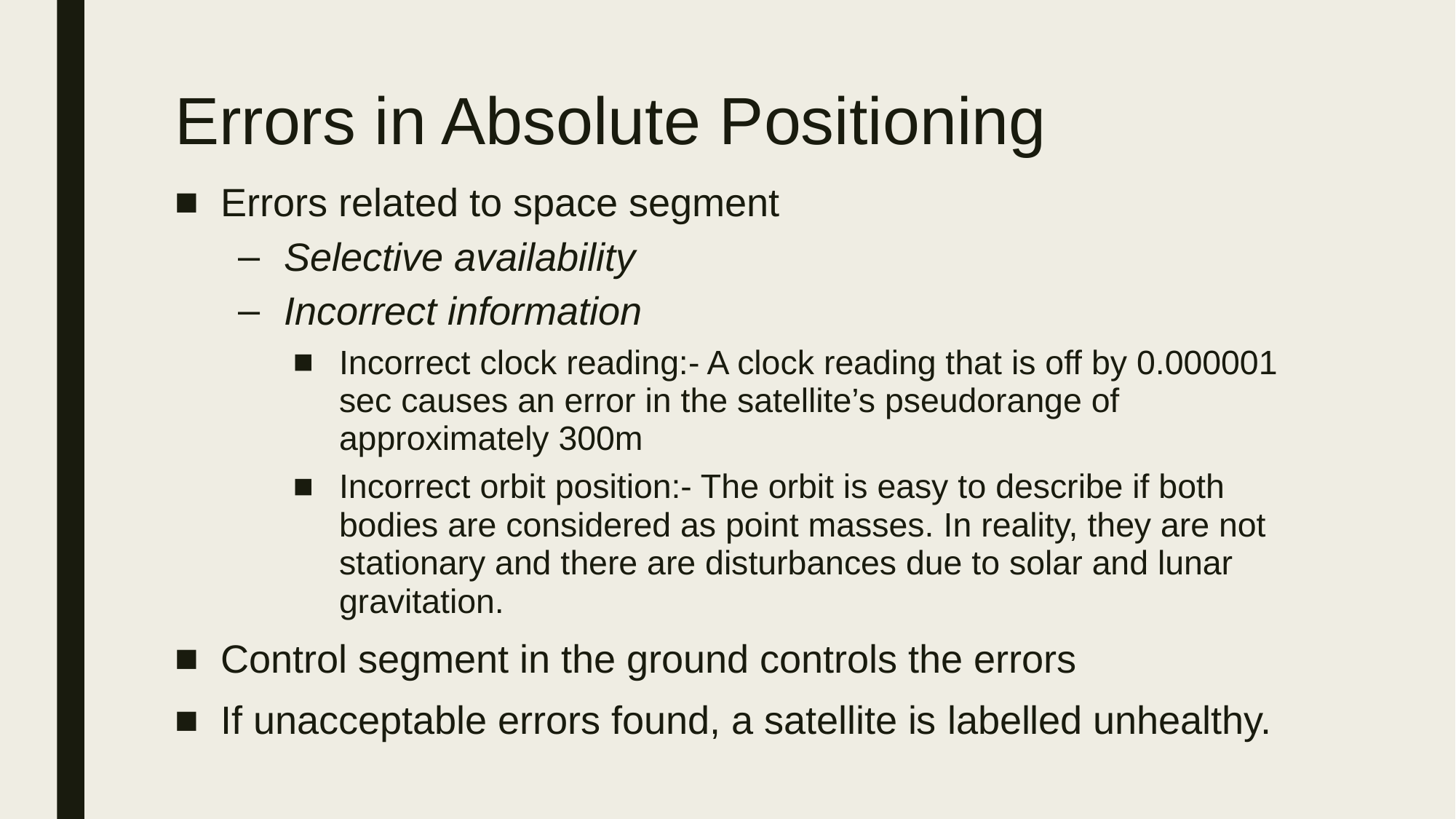

# Errors in Absolute Positioning
Errors related to space segment
Selective availability
Incorrect information
Incorrect clock reading:- A clock reading that is off by 0.000001 sec causes an error in the satellite’s pseudorange of approximately 300m
Incorrect orbit position:- The orbit is easy to describe if both bodies are considered as point masses. In reality, they are not stationary and there are disturbances due to solar and lunar gravitation.
Control segment in the ground controls the errors
If unacceptable errors found, a satellite is labelled unhealthy.